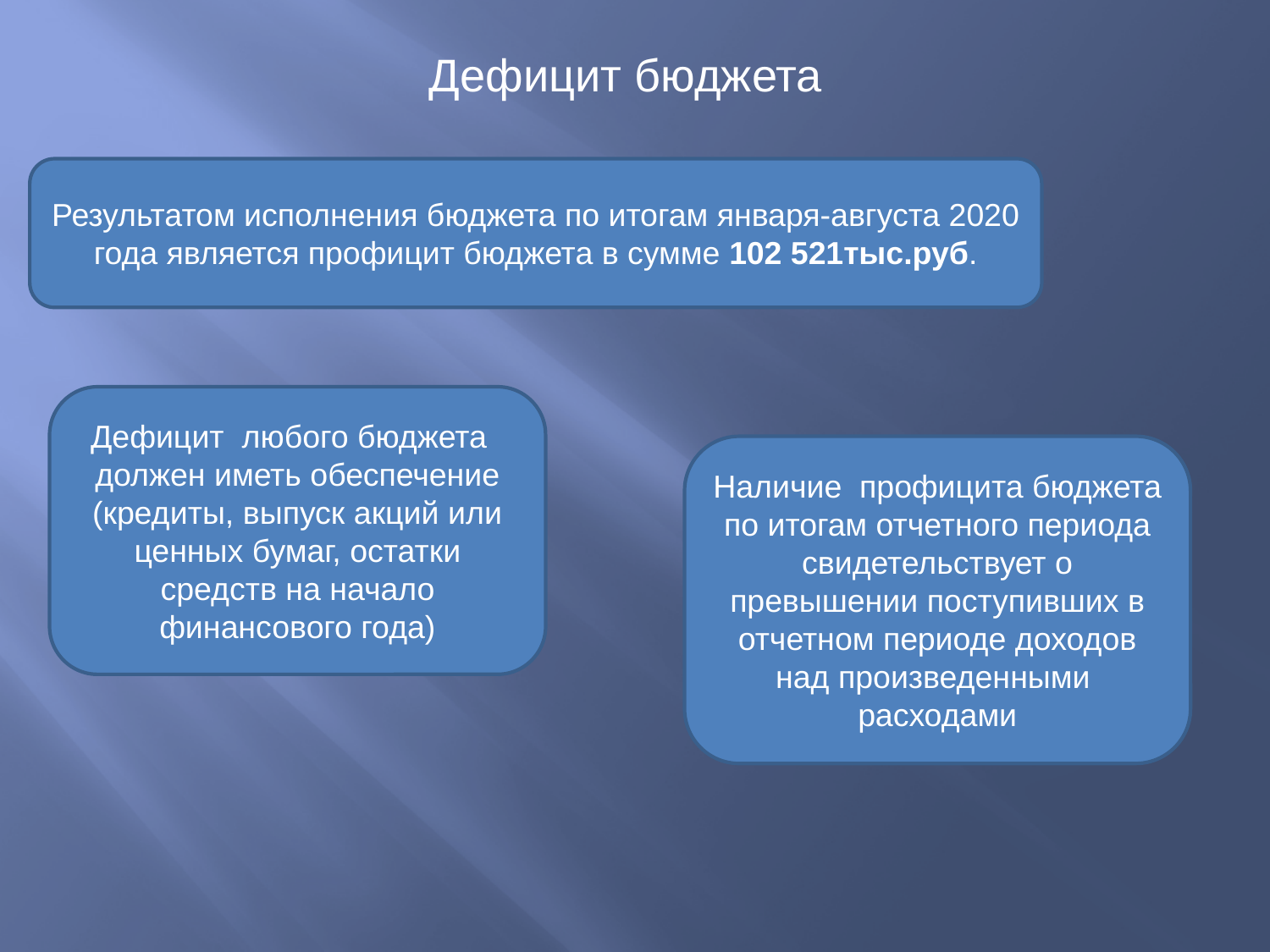

Дефицит бюджета
Результатом исполнения бюджета по итогам января-августа 2020 года является профицит бюджета в сумме 102 521тыс.руб.
Дефицит  любого бюджета   должен иметь обеспечение (кредиты, выпуск акций или ценных бумаг, остатки средств на начало финансового года)
Наличие  профицита бюджета по итогам отчетного периода свидетельствует о превышении поступивших в отчетном периоде доходов над произведенными  расходами